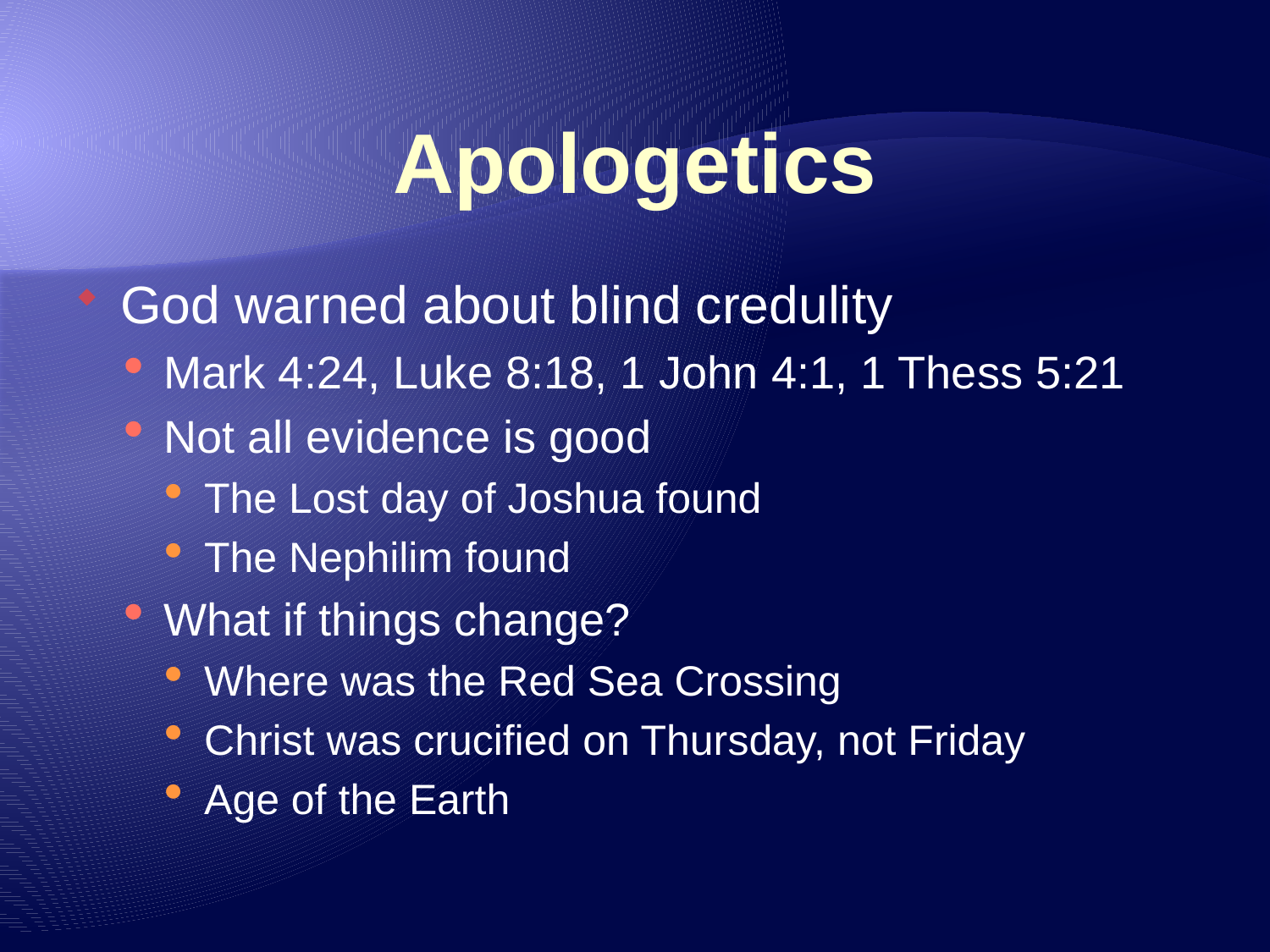

# Apologetics
God warned about blind credulity
Mark 4:24, Luke 8:18, 1 John 4:1, 1 Thess 5:21
Not all evidence is good
The Lost day of Joshua found
The Nephilim found
What if things change?
Where was the Red Sea Crossing
Christ was crucified on Thursday, not Friday
Age of the Earth